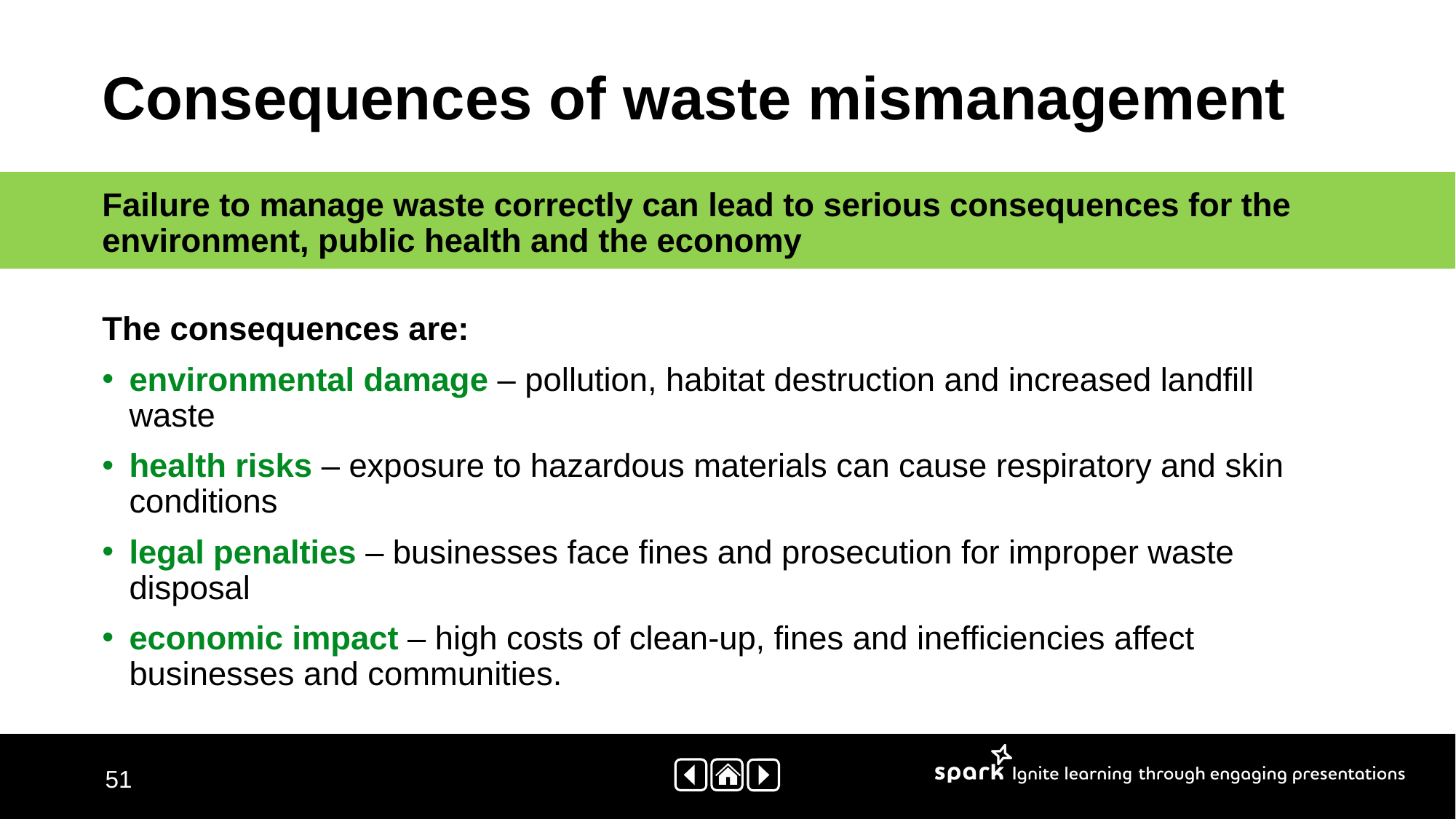

# Consequences of waste mismanagement ​

Failure to manage waste correctly can lead to serious consequences for the environment, public health and the economy

The consequences are:​
environmental damage – pollution, habitat destruction and increased landfill waste​
health risks – exposure to hazardous materials can cause respiratory and skin conditions​
legal penalties – businesses face fines and prosecution for improper waste disposal​
economic impact – high costs of clean-up, fines and inefficiencies affect businesses and communities.​